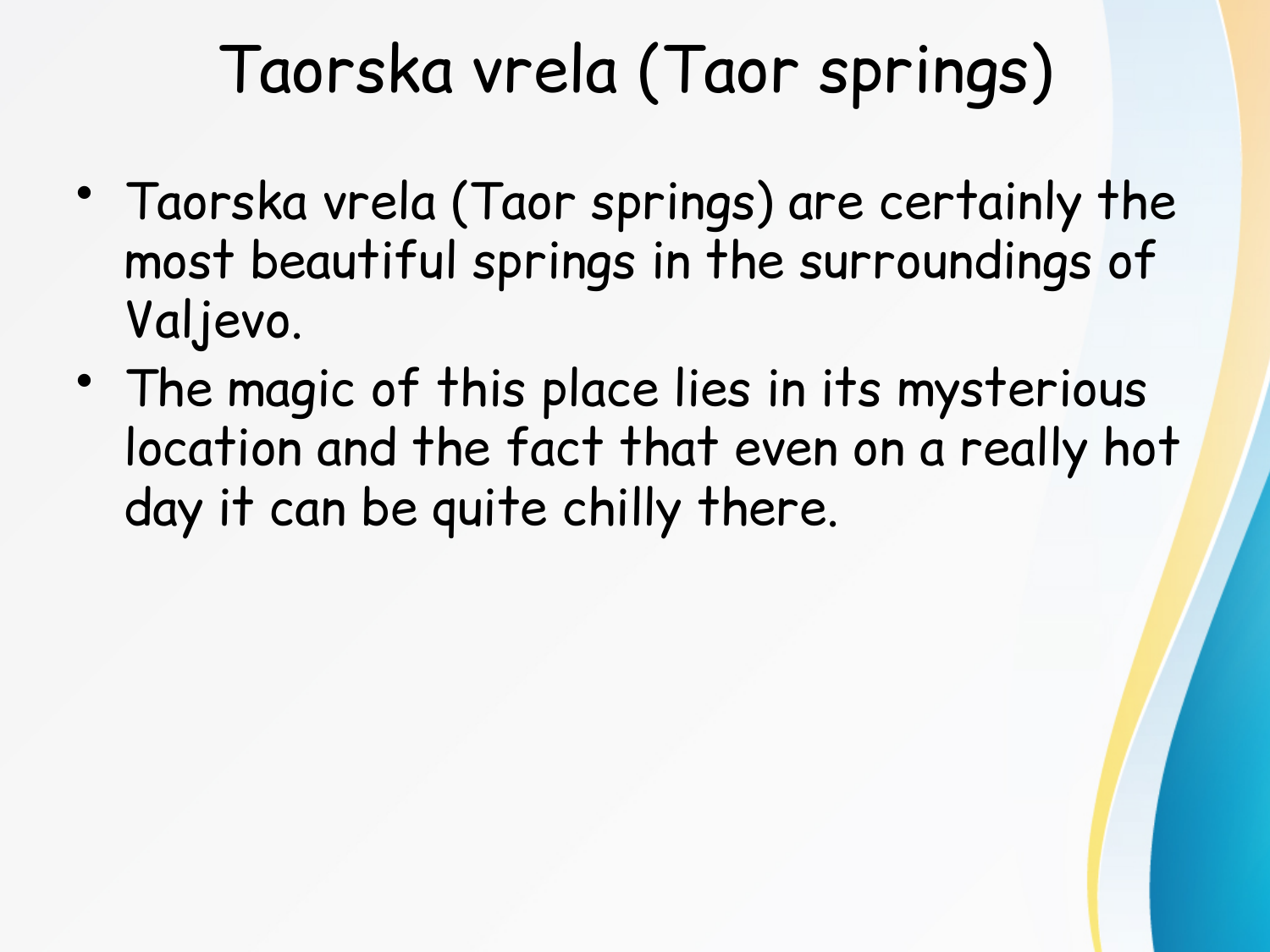

# Taorska vrela (Taor springs)
Taorska vrela (Taor springs) are certainly the most beautiful springs in the surroundings of Valjevo.
The magic of this place lies in its mysterious location and the fact that even on a really hot day it can be quite chilly there.